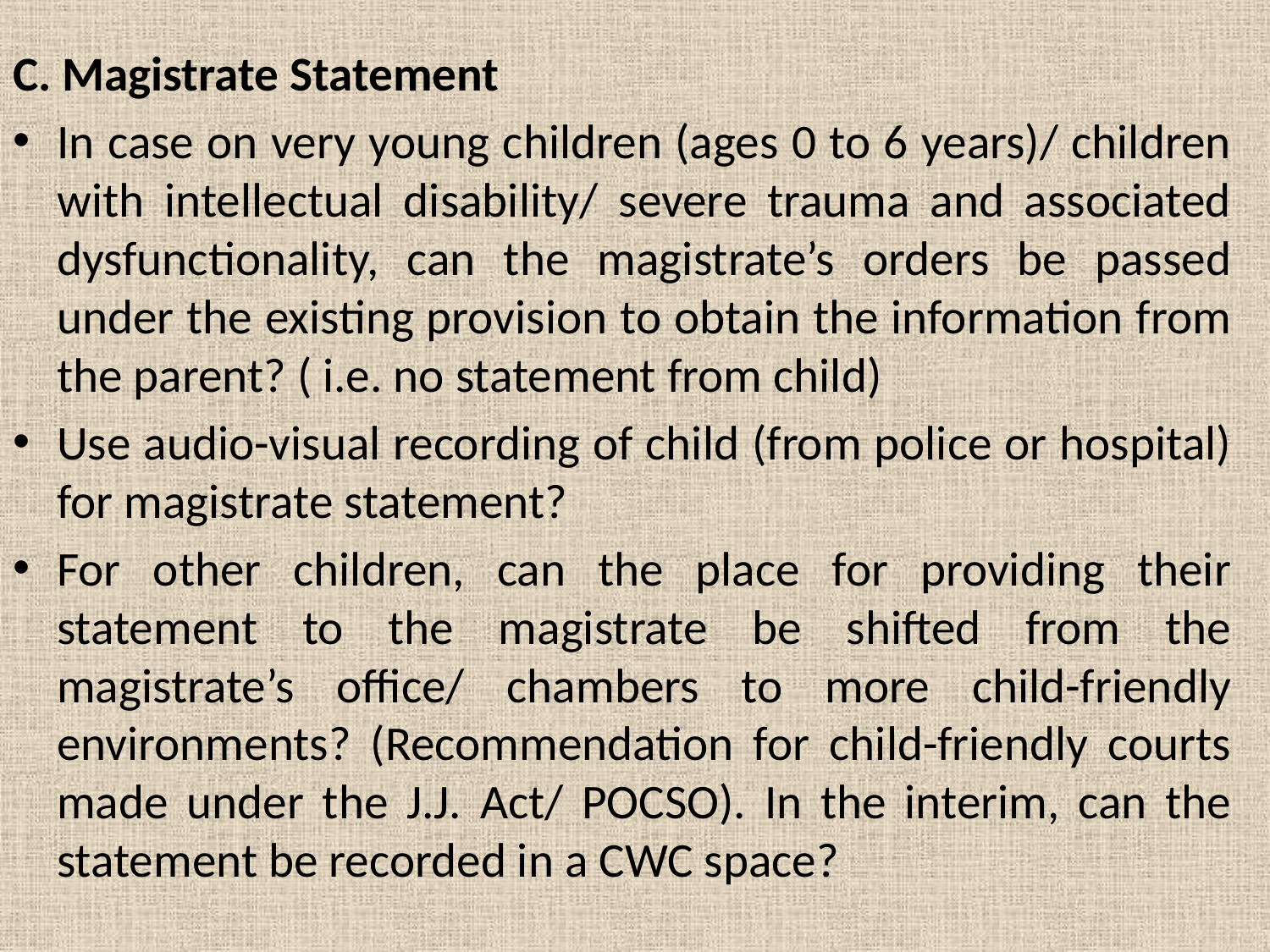

C. Magistrate Statement
In case on very young children (ages 0 to 6 years)/ children with intellectual disability/ severe trauma and associated dysfunctionality, can the magistrate’s orders be passed under the existing provision to obtain the information from the parent? ( i.e. no statement from child)
Use audio-visual recording of child (from police or hospital) for magistrate statement?
For other children, can the place for providing their statement to the magistrate be shifted from the magistrate’s office/ chambers to more child-friendly environments? (Recommendation for child-friendly courts made under the J.J. Act/ POCSO). In the interim, can the statement be recorded in a CWC space?